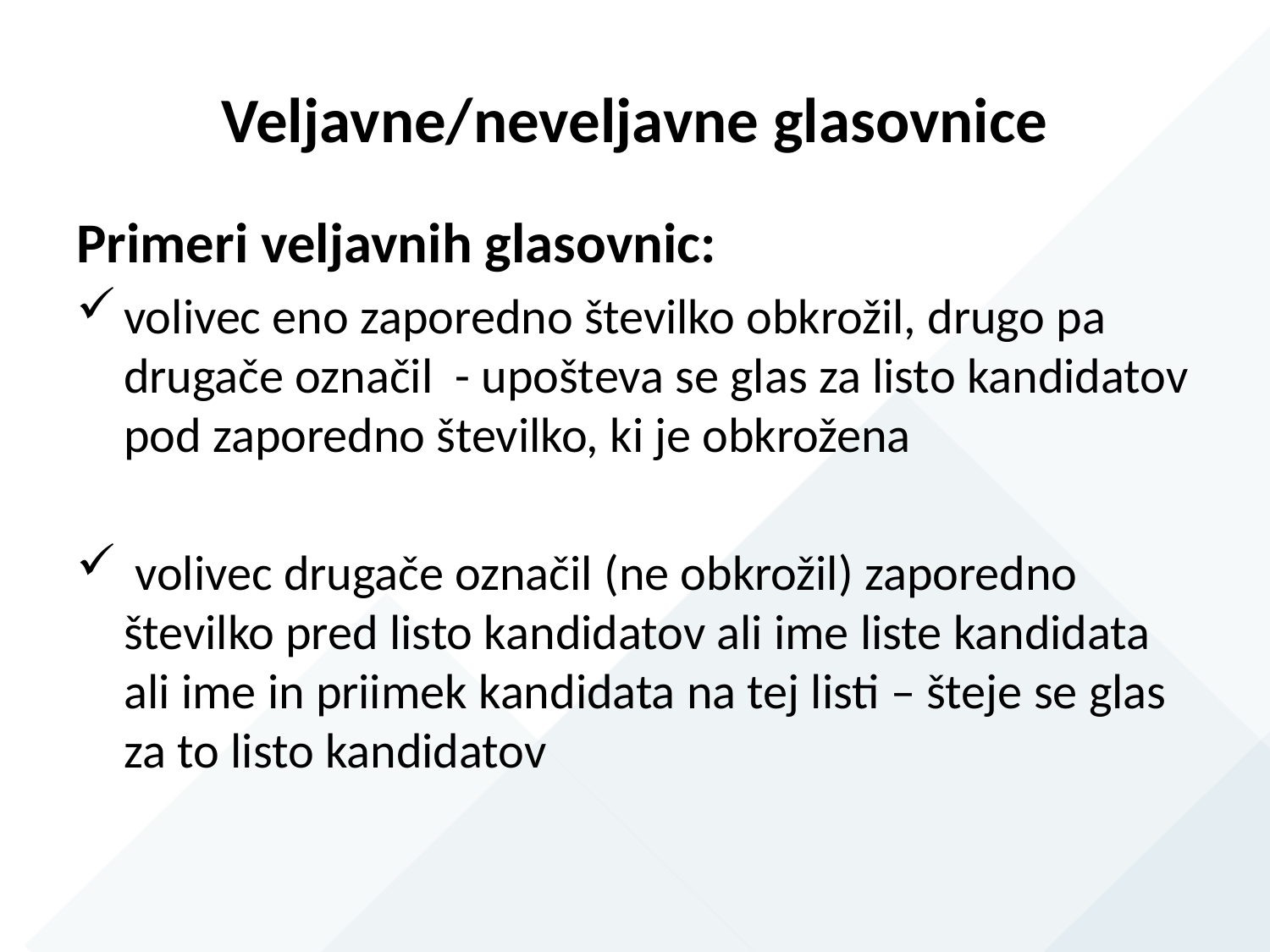

# Veljavne/neveljavne glasovnice
Primeri veljavnih glasovnic:
volivec eno zaporedno številko obkrožil, drugo pa drugače označil  - upošteva se glas za listo kandidatov pod zaporedno številko, ki je obkrožena

 volivec drugače označil (ne obkrožil) zaporedno številko pred listo kandidatov ali ime liste kandidata  ali ime in priimek kandidata na tej listi – šteje se glas za to listo kandidatov